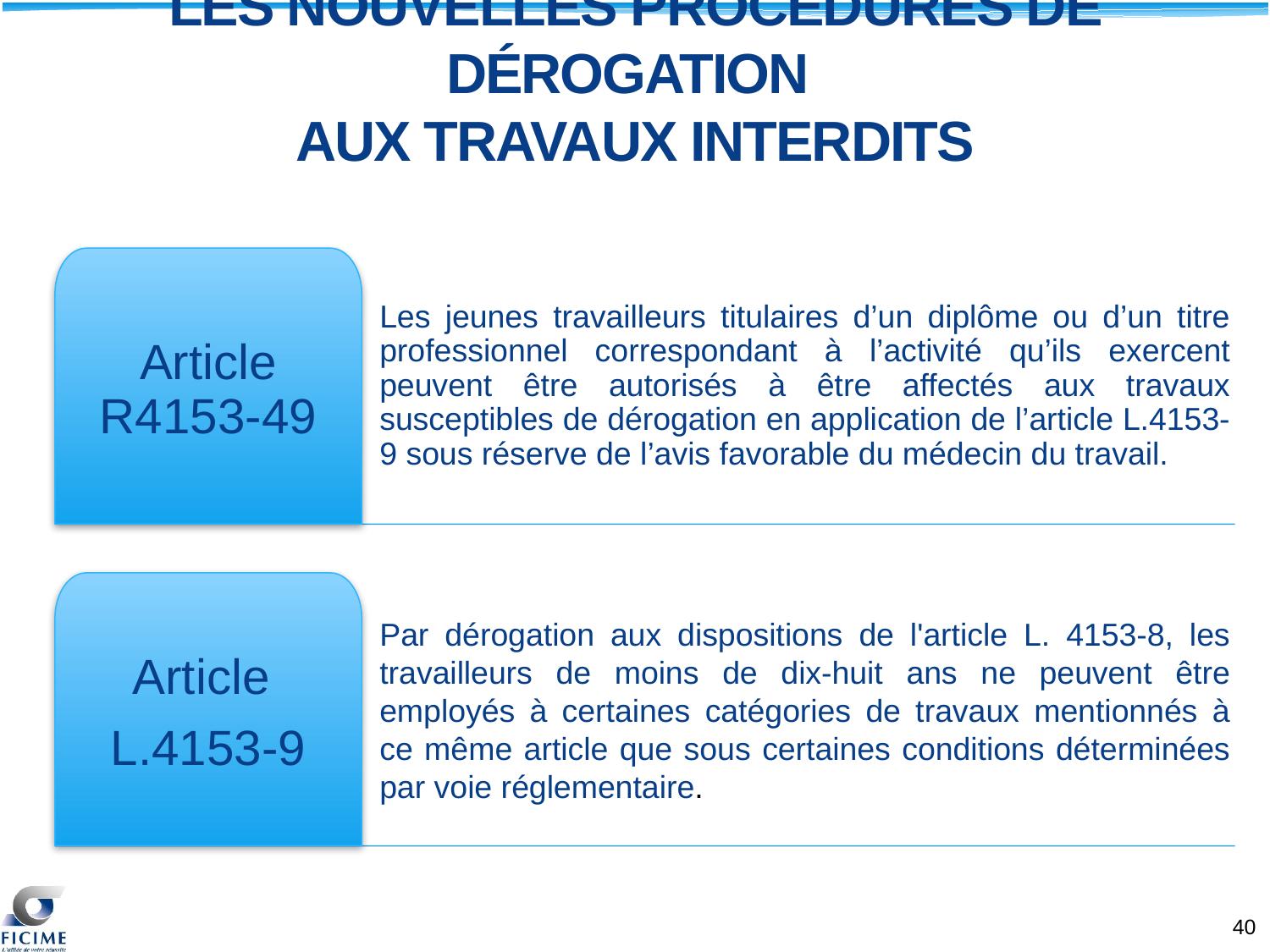

LES NOUVELLES PROCÉDURES DE DÉROGATION
AUX TRAVAUX INTERDITS

Article R4153-49
Les jeunes travailleurs titulaires d’un diplôme ou d’un titre professionnel correspondant à l’activité qu’ils exercent peuvent être autorisés à être affectés aux travaux susceptibles de dérogation en application de l’article L.4153-9 sous réserve de l’avis favorable du médecin du travail.

Article
L.4153-9
Par dérogation aux dispositions de l'article L. 4153-8, les travailleurs de moins de dix-huit ans ne peuvent être employés à certaines catégories de travaux mentionnés à ce même article que sous certaines conditions déterminées par voie réglementaire.

40